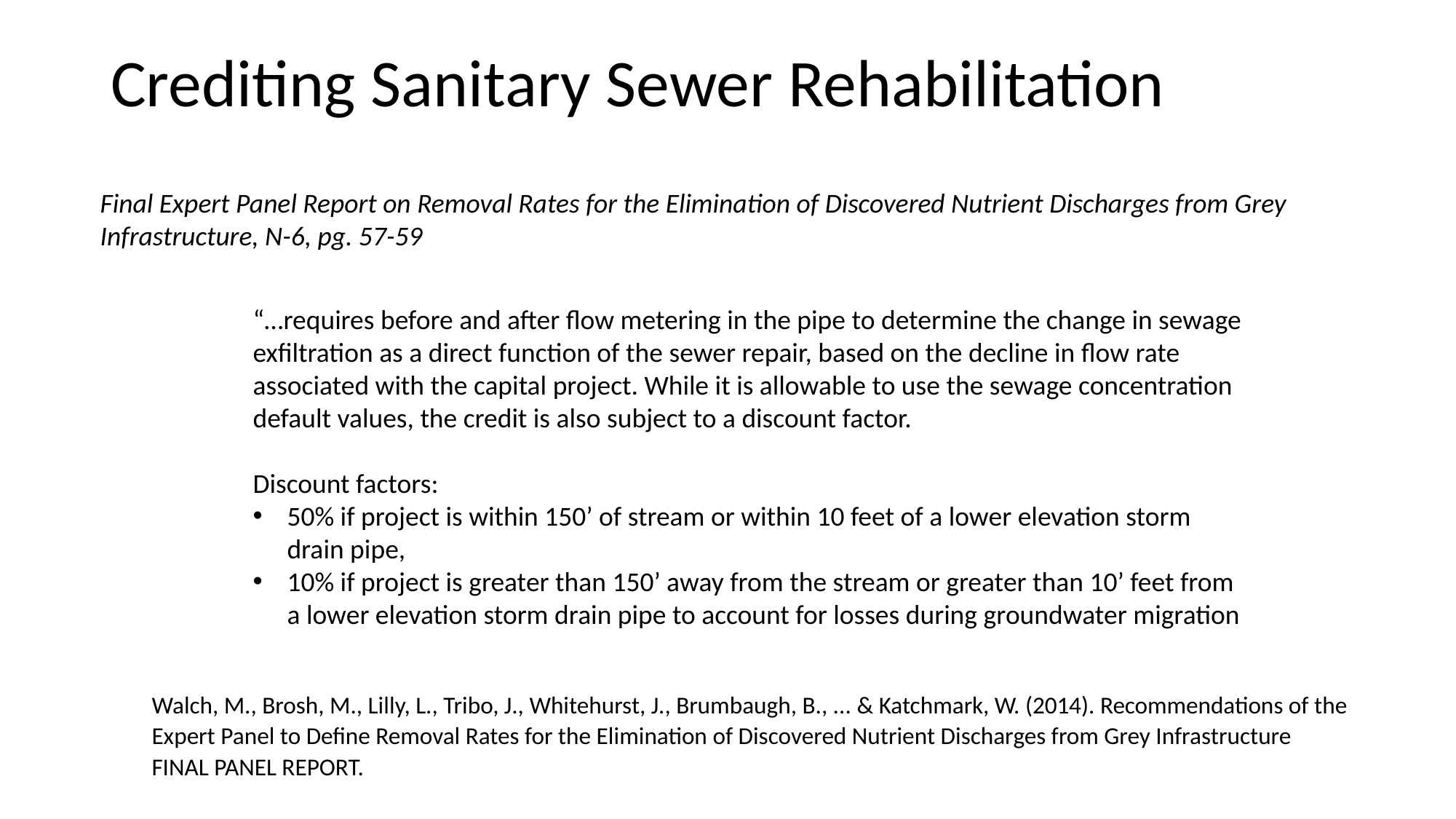

Crediting Sanitary Sewer Rehabilitation
Final Expert Panel Report on Removal Rates for the Elimination of Discovered Nutrient Discharges from Grey Infrastructure, N-6, pg. 57-59
“…requires before and after flow metering in the pipe to determine the change in sewage exfiltration as a direct function of the sewer repair, based on the decline in flow rate associated with the capital project. While it is allowable to use the sewage concentration default values, the credit is also subject to a discount factor.

Discount factors:
50% if project is within 150’ of stream or within 10 feet of a lower elevation storm drain pipe,
10% if project is greater than 150’ away from the stream or greater than 10’ feet from a lower elevation storm drain pipe to account for losses during groundwater migration
Walch, M., Brosh, M., Lilly, L., Tribo, J., Whitehurst, J., Brumbaugh, B., ... & Katchmark, W. (2014). Recommendations of the Expert Panel to Define Removal Rates for the Elimination of Discovered Nutrient Discharges from Grey Infrastructure FINAL PANEL REPORT.